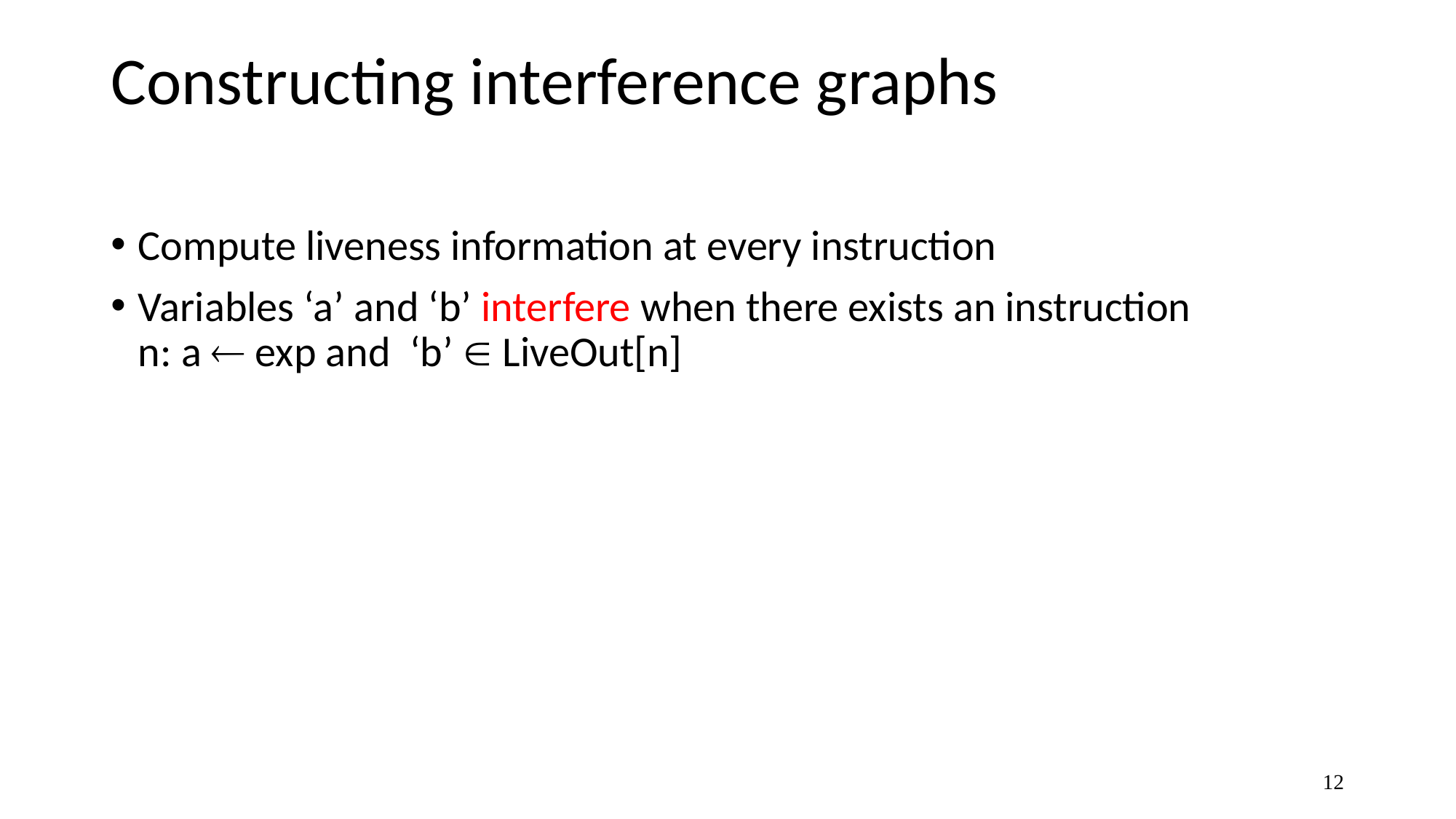

# Constructing interference graphs
Compute liveness information at every instruction
Variables ‘a’ and ‘b’ interfere when there exists an instruction
n: a ← exp and  ‘b’ ∈ LiveOut[n]
12